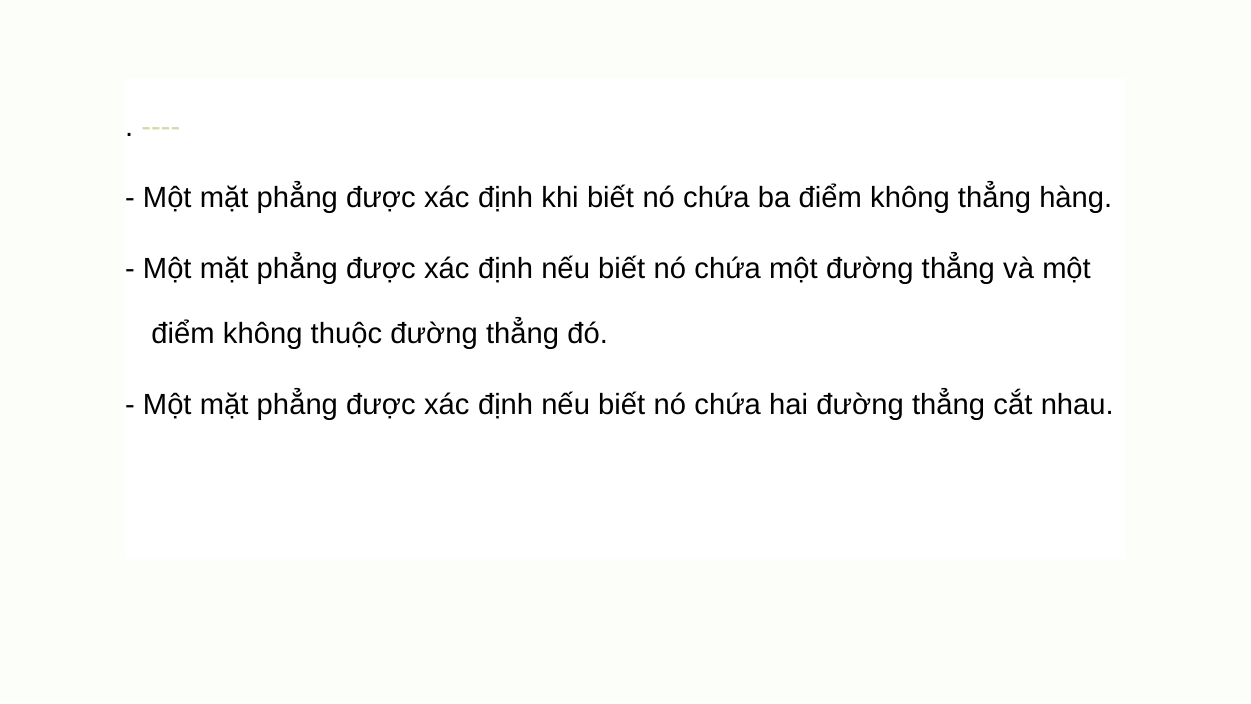

. ----
- Một mặt phẳng được xác định khi biết nó chứa ba điểm không thẳng hàng.
- Một mặt phẳng được xác định nếu biết nó chứa một đường thẳng và một điểm không thuộc đường thẳng đó.
- Một mặt phẳng được xác định nếu biết nó chứa hai đường thẳng cắt nhau.